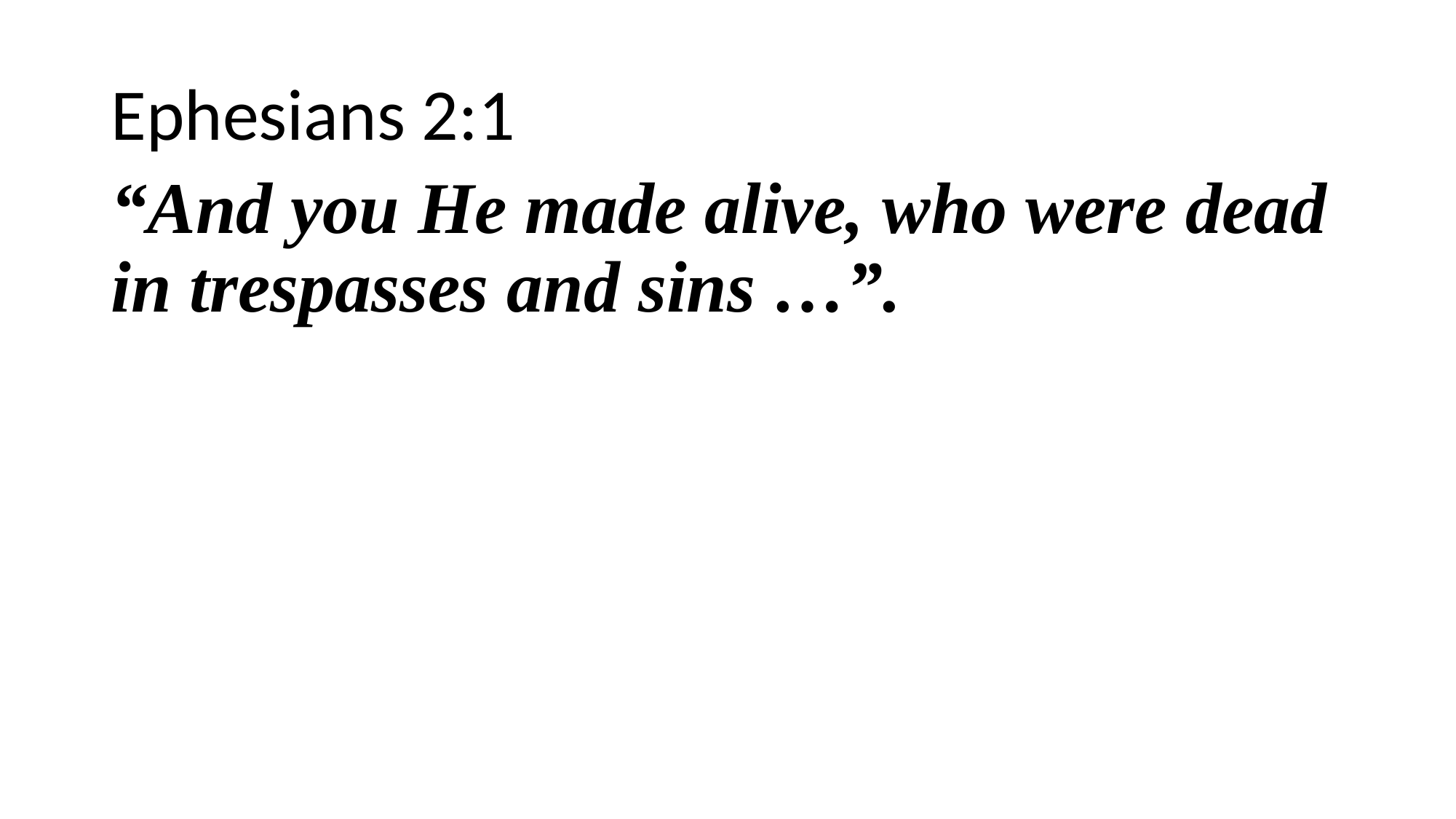

Ephesians 2:1
“And you He made alive, who were dead in trespasses and sins …”.